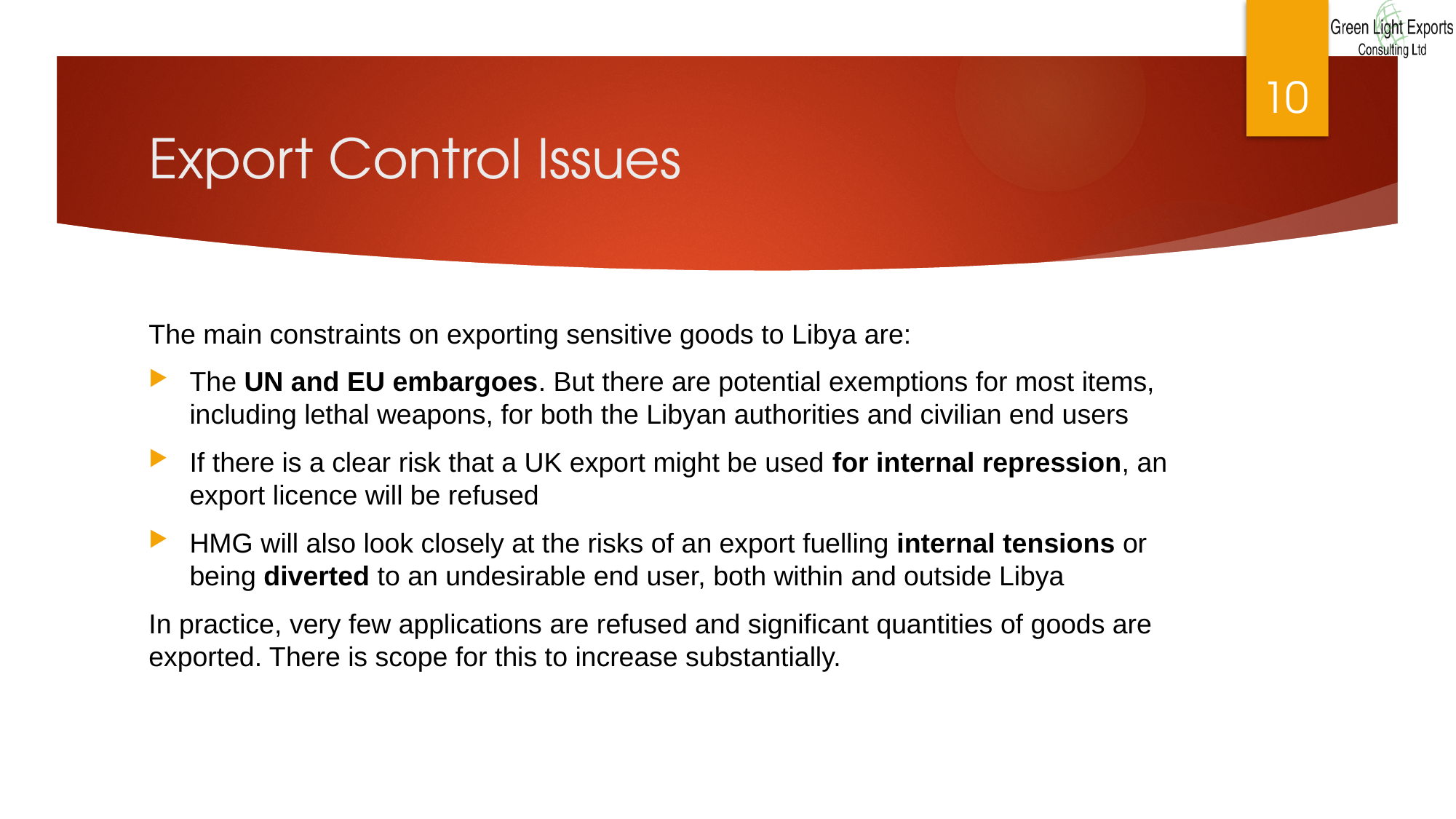

10
# Export Control Issues
The main constraints on exporting sensitive goods to Libya are:
The UN and EU embargoes. But there are potential exemptions for most items, including lethal weapons, for both the Libyan authorities and civilian end users
If there is a clear risk that a UK export might be used for internal repression, an export licence will be refused
HMG will also look closely at the risks of an export fuelling internal tensions or being diverted to an undesirable end user, both within and outside Libya
In practice, very few applications are refused and significant quantities of goods are exported. There is scope for this to increase substantially.